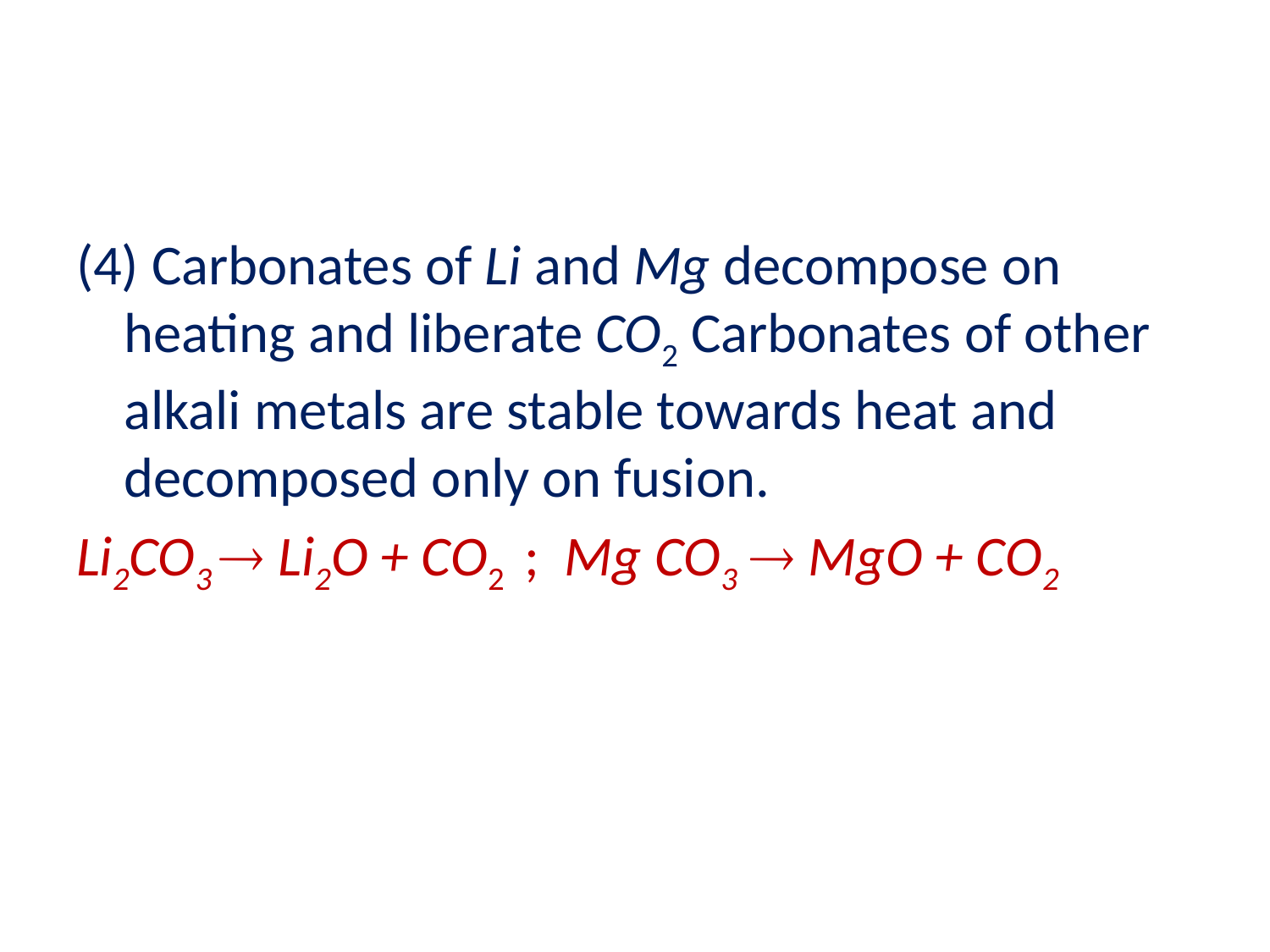

#
(4) Carbonates of Li and Mg decompose on heating and liberate CO2 Carbonates of other alkali metals are stable towards heat and decomposed only on fusion.
Li2CO3 → Li2O + CO2  ;  Mg CO3 → MgO + CO2